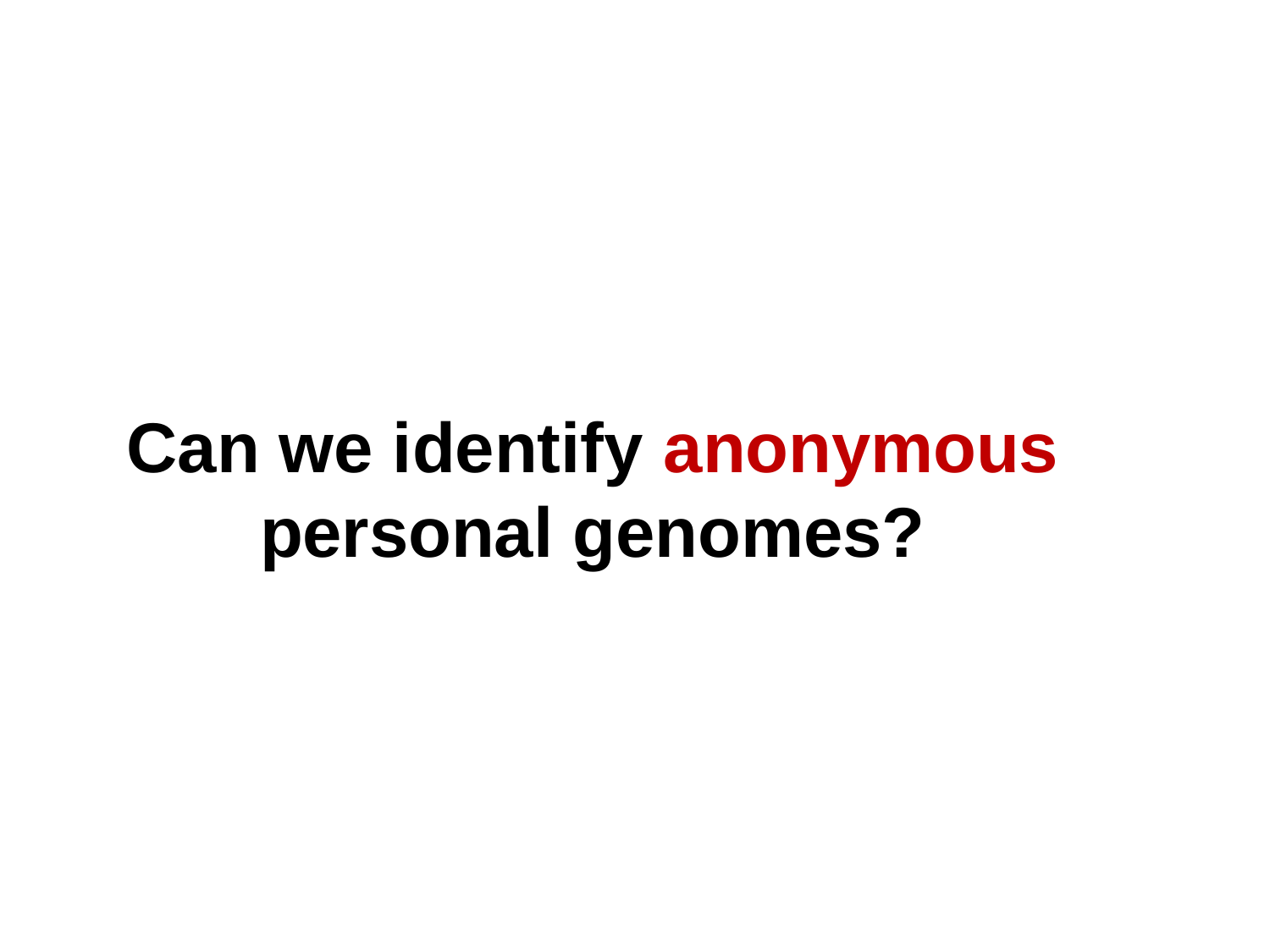

| Intro. | Risk assessment | lobSTR | The Venter case | Anonymous datasets |
| --- | --- | --- | --- | --- |
Can we identify anonymous personal genomes?